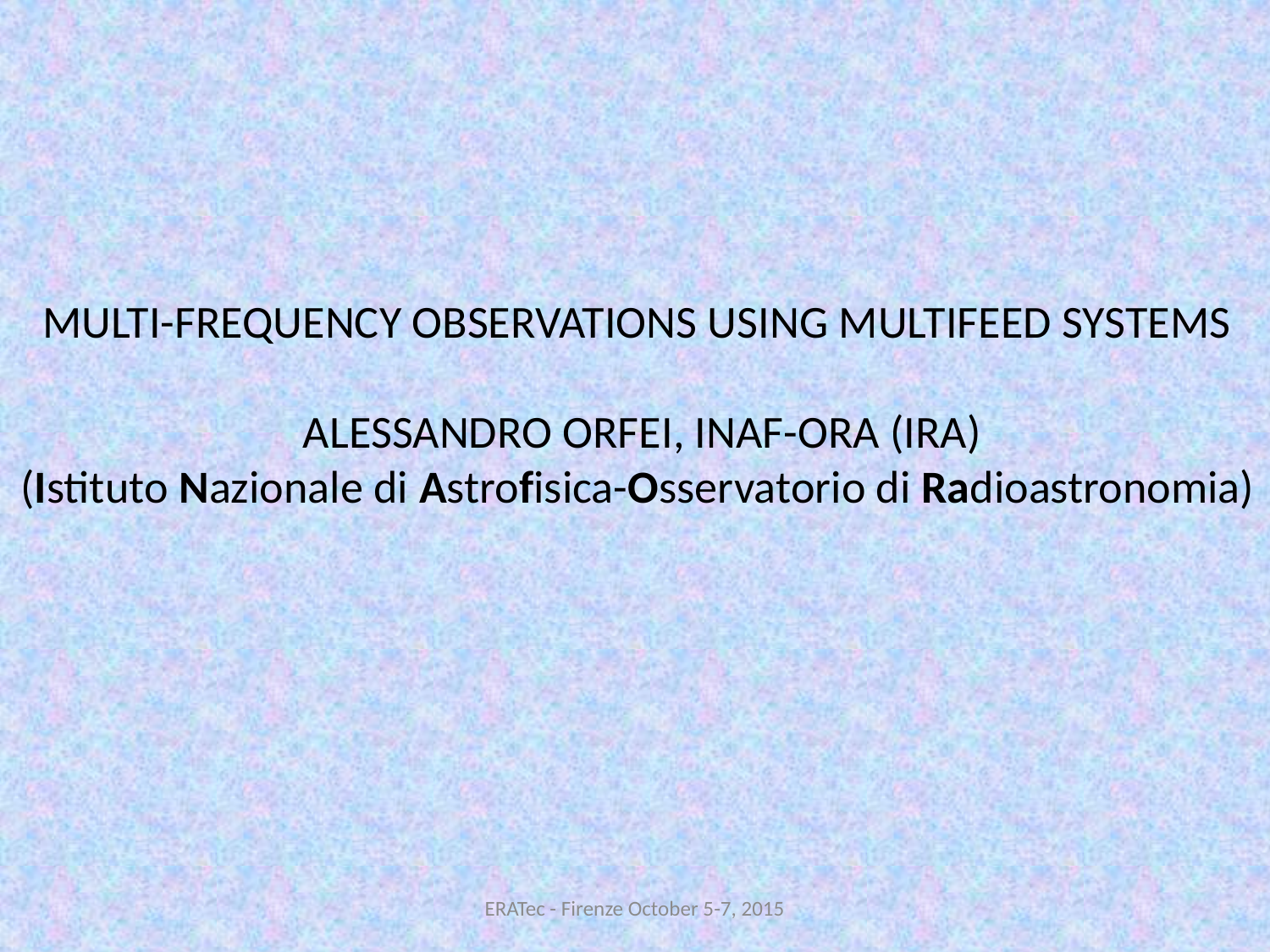

MULTI-FREQUENCY OBSERVATIONS USING MULTIFEED SYSTEMS

 ALESSANDRO ORFEI, INAF-ORA (IRA)
(Istituto Nazionale di Astrofisica-Osservatorio di Radioastronomia)
ERATec - Firenze October 5-7, 2015